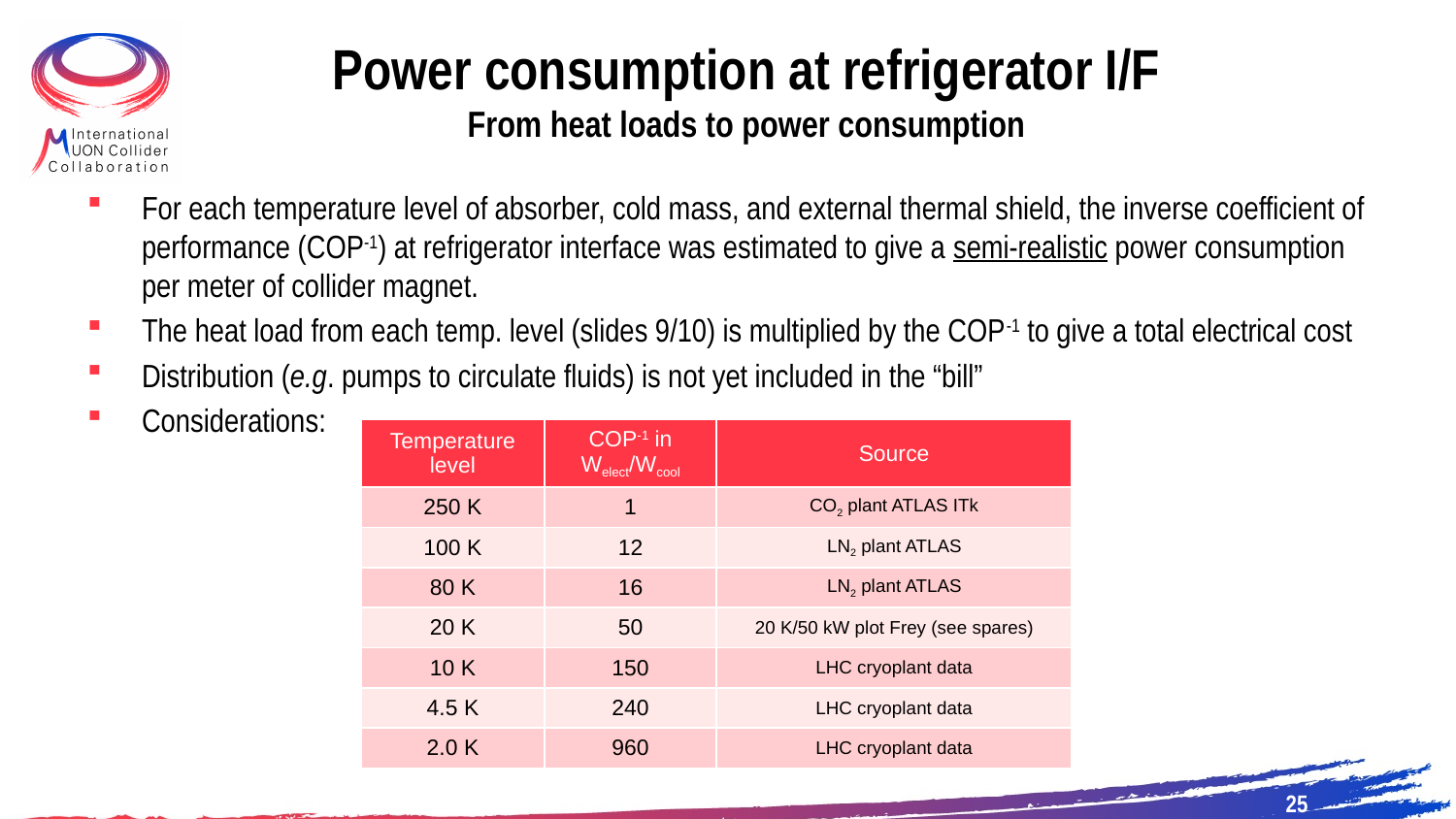

# Power consumption at refrigerator I/F From heat loads to power consumption
For each temperature level of absorber, cold mass, and external thermal shield, the inverse coefficient of performance (COP-1) at refrigerator interface was estimated to give a semi-realistic power consumption per meter of collider magnet.
The heat load from each temp. level (slides 9/10) is multiplied by the COP-1 to give a total electrical cost
Distribution (e.g. pumps to circulate fluids) is not yet included in the “bill”
Considerations:
| Temperature level | COP-1 in Welect/Wcool | Source |
| --- | --- | --- |
| 250 K | 1 | CO2 plant ATLAS ITk |
| 100 K | 12 | LN2 plant ATLAS |
| 80 K | 16 | LN2 plant ATLAS |
| 20 K | 50 | 20 K/50 kW plot Frey (see spares) |
| 10 K | 150 | LHC cryoplant data |
| 4.5 K | 240 | LHC cryoplant data |
| 2.0 K | 960 | LHC cryoplant data |
25